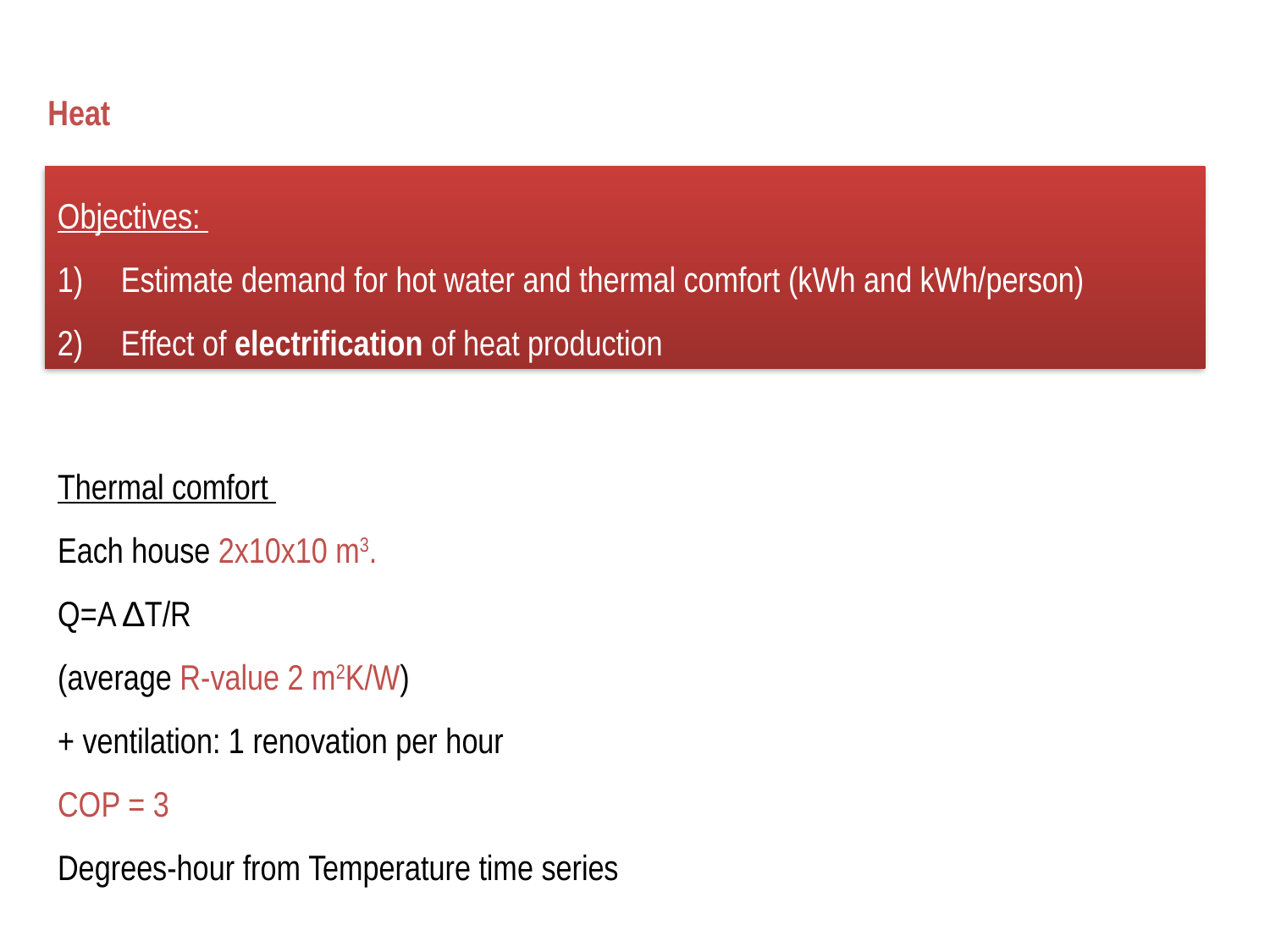

Heat
Objectives:
Estimate demand for hot water and thermal comfort (kWh and kWh/person)
Effect of electrification of heat production
Thermal comfort
Each house 2x10x10 m3.
Q=A ∆T/R
(average R-value 2 m2K/W)
+ ventilation: 1 renovation per hour
COP = 3
Degrees-hour from Temperature time series